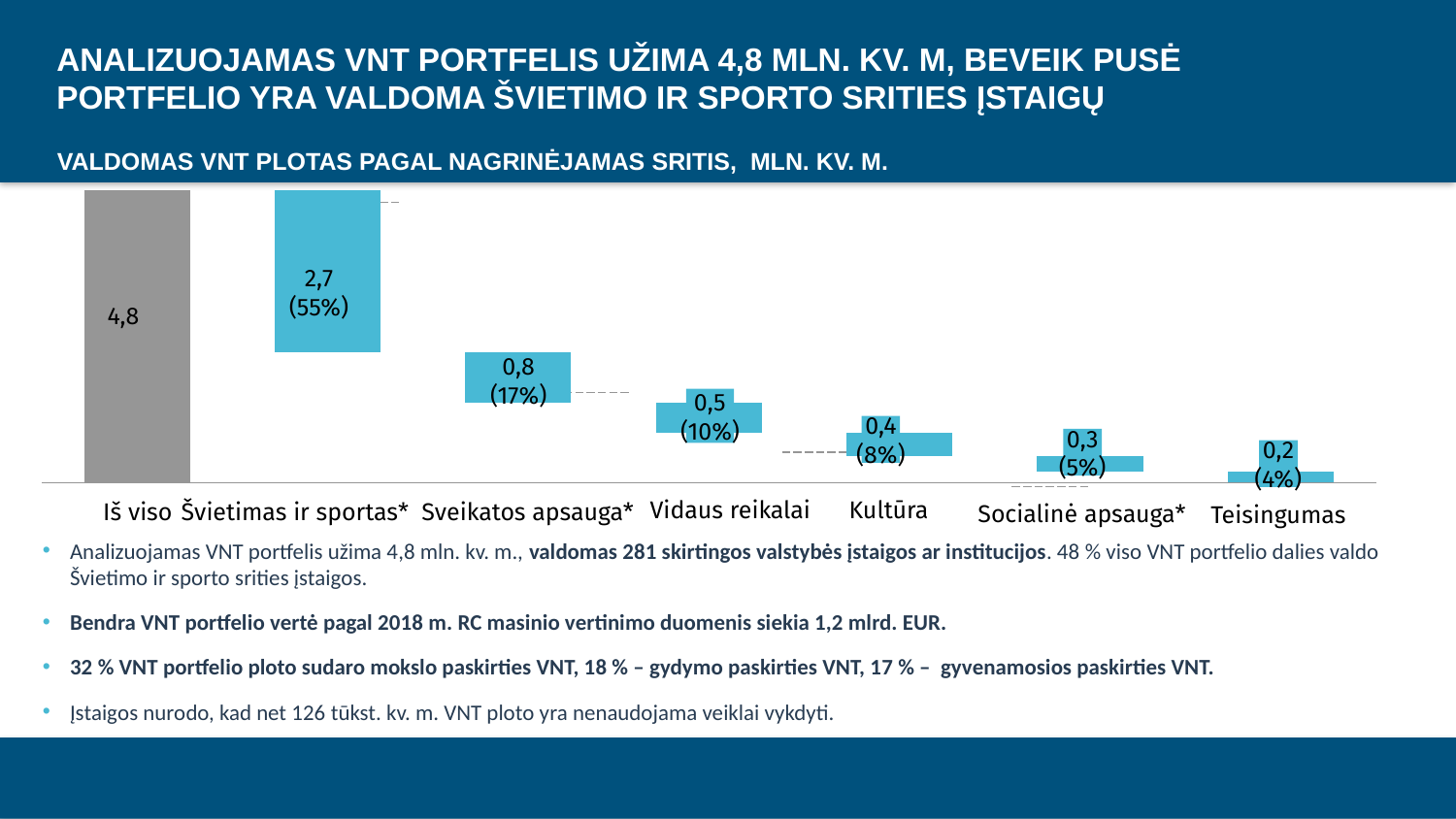

ANALIZUOJAMAS VNT PORTFELIS UŽIMA 4,8 MLN. KV. M, BEVEIK PUSĖ PORTFELIO YRA VALDOMA ŠVIETIMO IR SPORTO SRITIES ĮSTAIGŲ
VALDOMAS VNT PLOTAS PAGAL NAGRINĖJAMAS SRITIS,  MLN. KV. M.

### Chart

| Category |  |  |
|---|---|---|
2,7
(55%)
4,8
0,8
(17%)
0,5
(10%)
0,4
(8%)
0,3
(5%)
0,2
(4%)
Vidaus reikalai
Kultūra
Iš viso
Švietimas ir sportas*
Sveikatos apsauga*
Socialinė apsauga*
Teisingumas
Analizuojamas VNT portfelis užima 4,8 mln. kv. m., valdomas 281 skirtingos valstybės įstaigos ar institucijos. 48 % viso VNT portfelio dalies valdo Švietimo ir sporto srities įstaigos.
Bendra VNT portfelio vertė pagal 2018 m. RC masinio vertinimo duomenis siekia 1,2 mlrd. EUR.
32 % VNT portfelio ploto sudaro mokslo paskirties VNT, 18 % – gydymo paskirties VNT, 17 % –  gyvenamosios paskirties VNT.
Įstaigos nurodo, kad net 126 tūkst. kv. m. VNT ploto yra nenaudojama veiklai vykdyti.